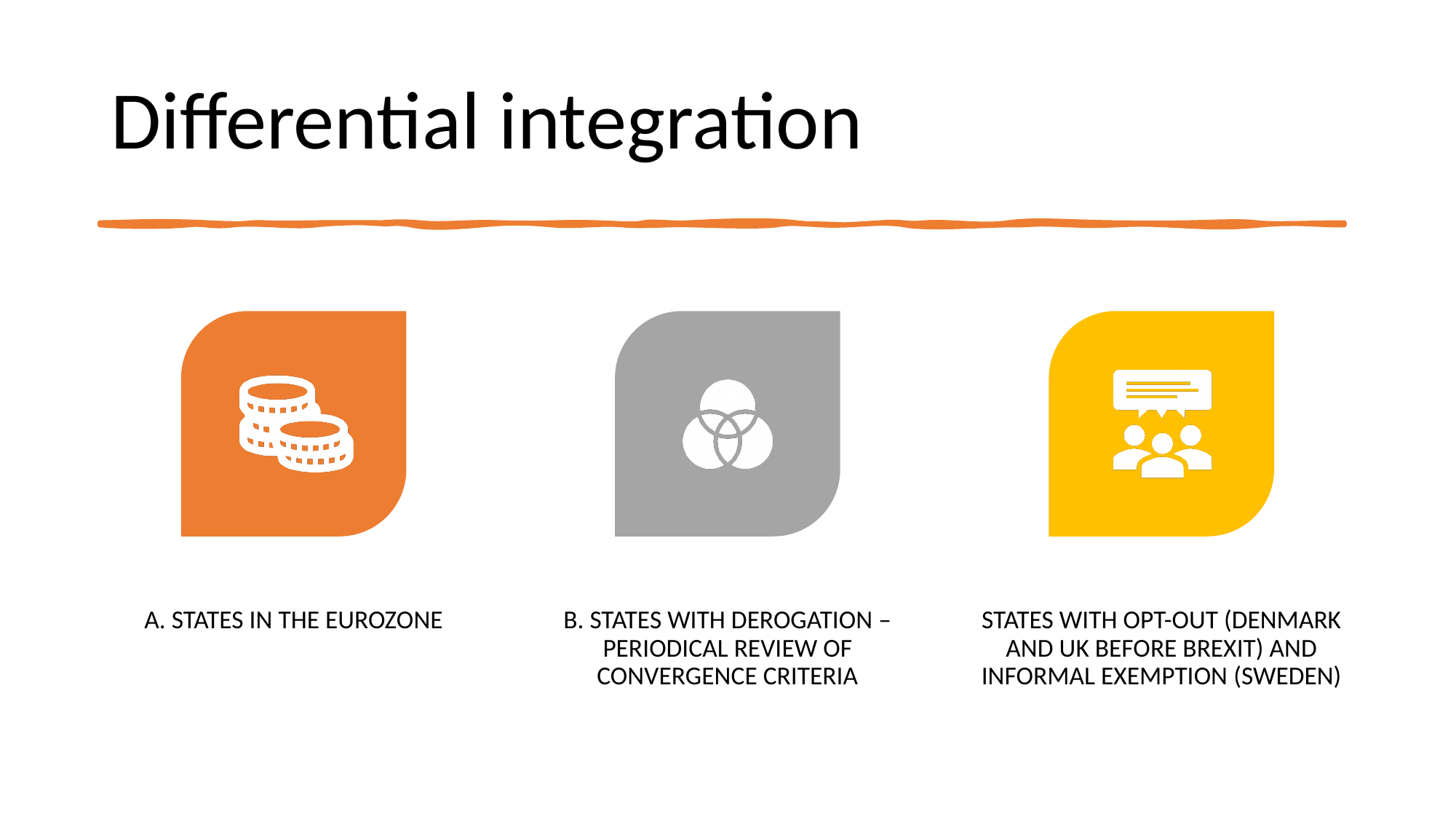

# Differential integration

A. States in the Eurozone
B. States with derogation – Periodical review of convergence criteria
States with opt-out (Denmark and UK before Brexit) and informal exemption (Sweden)